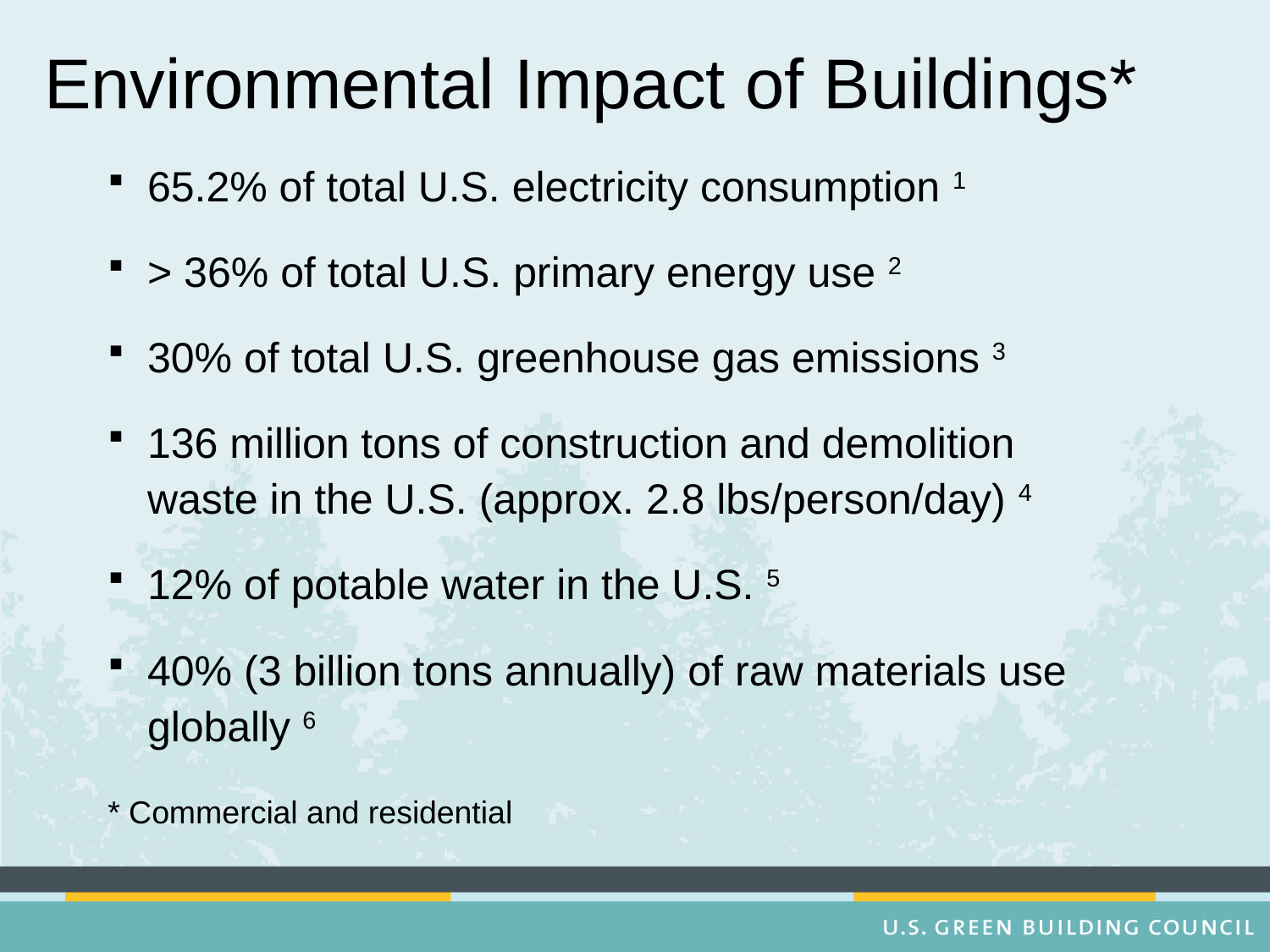

Environmental Impact of Buildings*
65.2% of total U.S. electricity consumption 1

> 36% of total U.S. primary energy use 2

30% of total U.S. greenhouse gas emissions 3

136 million tons of construction and demolition waste in the U.S. (approx. 2.8 lbs/person/day) 4

12% of potable water in the U.S. 5

40% (3 billion tons annually) of raw materials use globally 6

* Commercial and residential